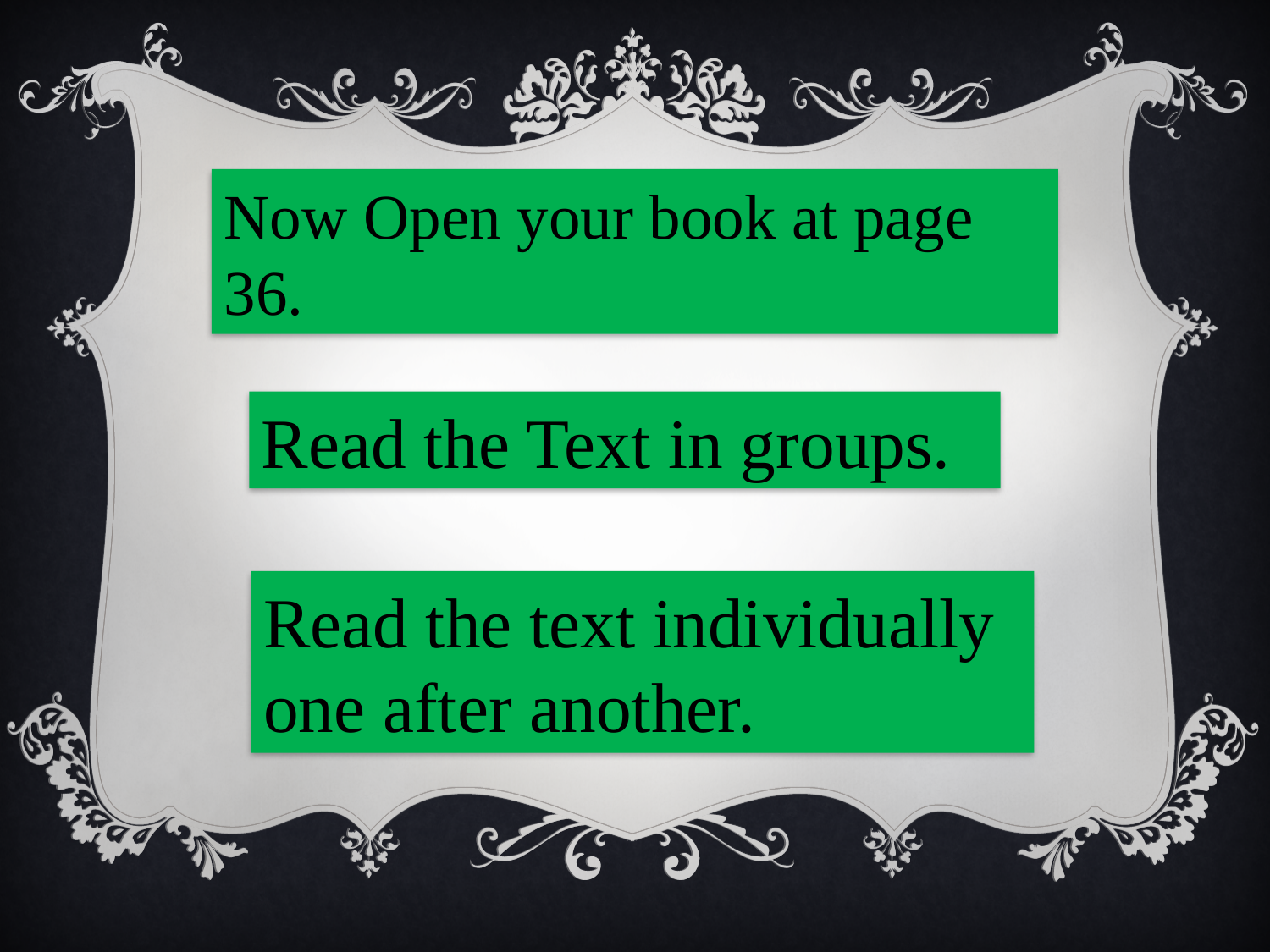

Now Open your book at page 36.
Read the Text in groups.
Read the text individually one after another.